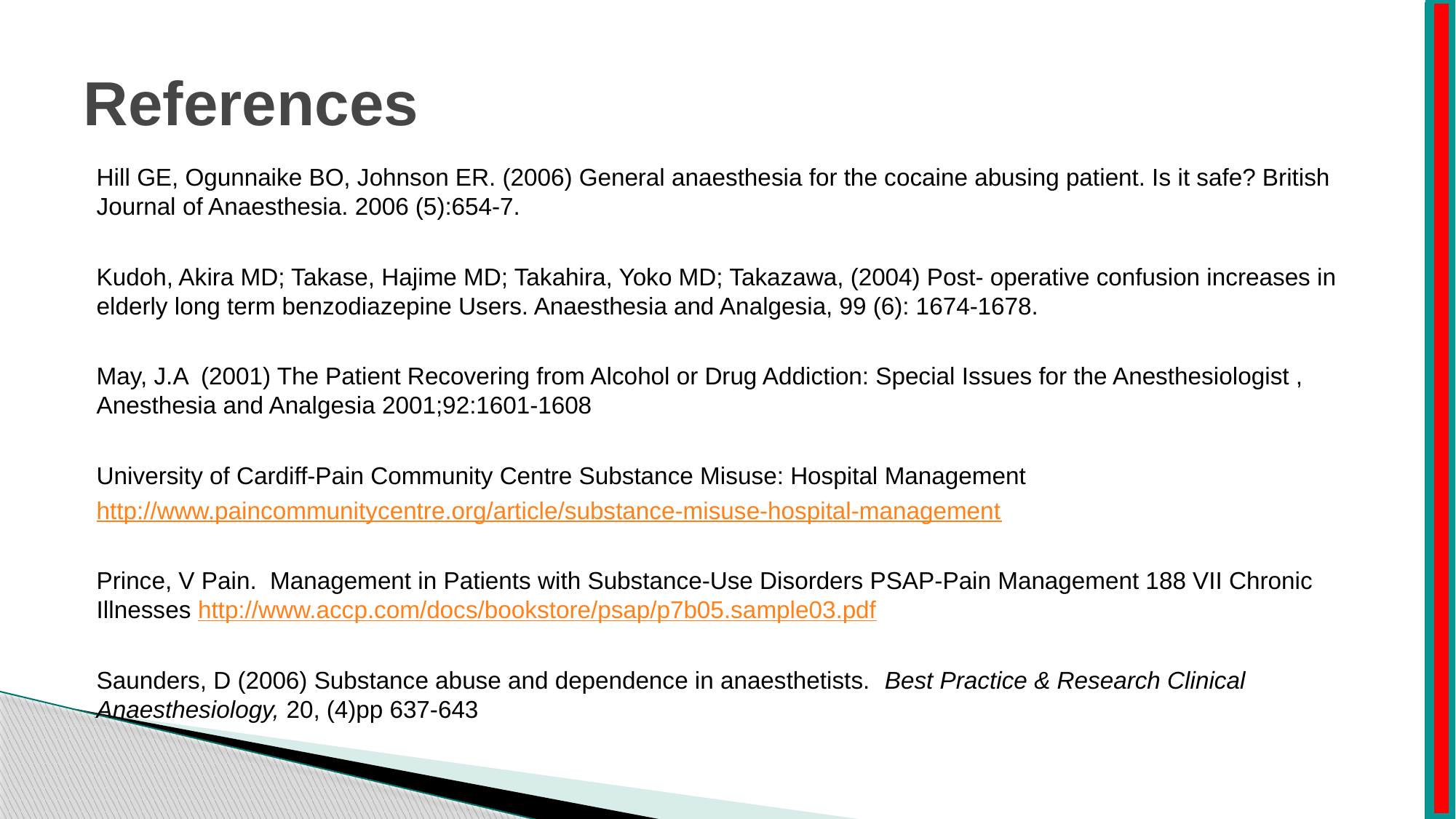

# References
Hill GE, Ogunnaike BO, Johnson ER. (2006) General anaesthesia for the cocaine abusing patient. Is it safe? British Journal of Anaesthesia. 2006 (5):654-7.

Kudoh, Akira MD; Takase, Hajime MD; Takahira, Yoko MD; Takazawa, (2004) Post- operative confusion increases in elderly long term benzodiazepine Users. Anaesthesia and Analgesia, 99 (6): 1674-1678.

May, J.A  (2001) The Patient Recovering from Alcohol or Drug Addiction: Special Issues for the Anesthesiologist , Anesthesia and Analgesia 2001;92:1601-1608

University of Cardiff-Pain Community Centre Substance Misuse: Hospital Management
http://www.paincommunitycentre.org/article/substance-misuse-hospital-management

Prince, V Pain.  Management in Patients with Substance-Use Disorders PSAP-Pain Management 188 VII Chronic Illnesses http://www.accp.com/docs/bookstore/psap/p7b05.sample03.pdf

Saunders, D (2006) Substance abuse and dependence in anaesthetists.  Best Practice & Research Clinical Anaesthesiology, 20, (4)pp 637-643